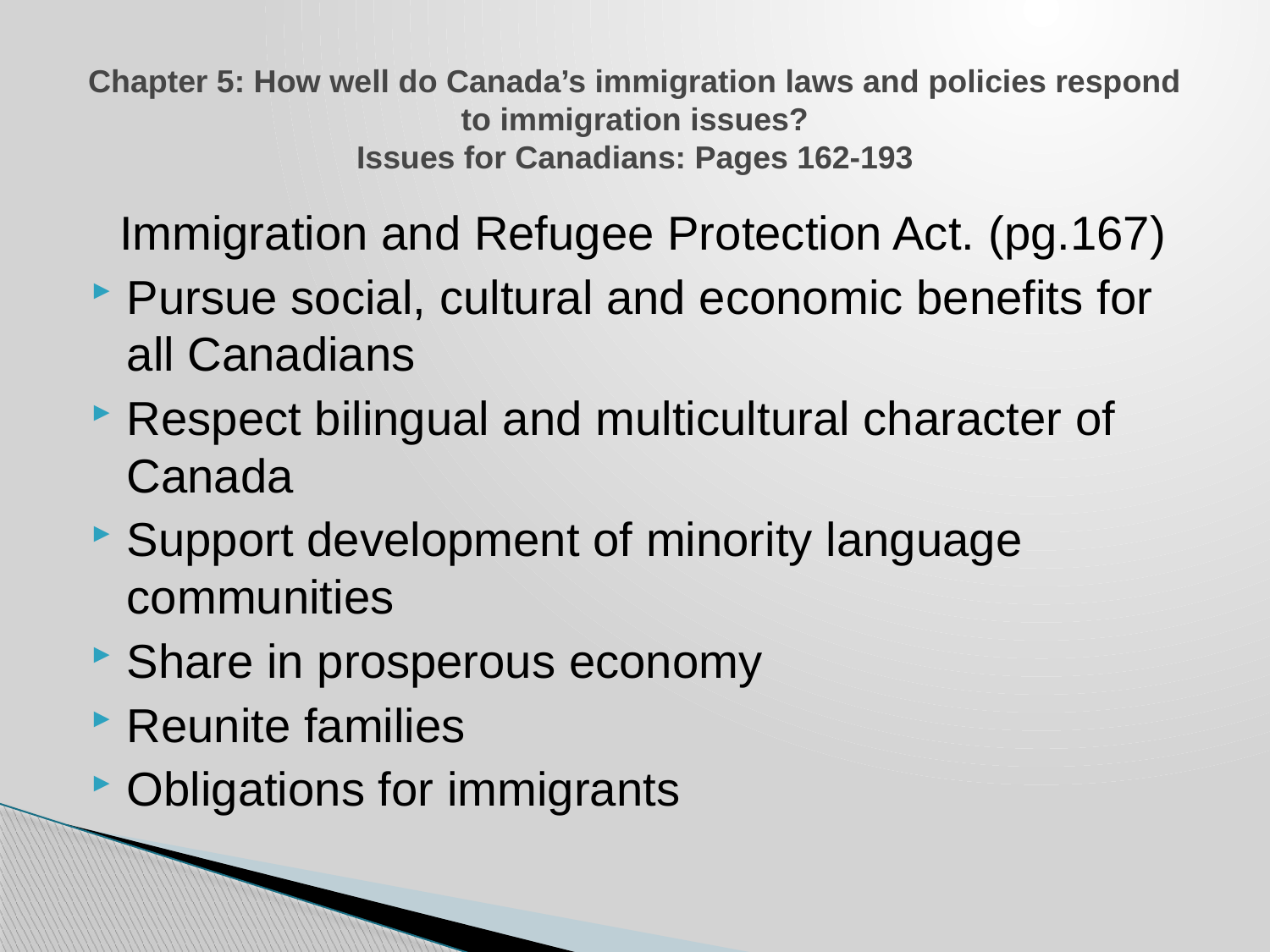

# Chapter 5: How well do Canada’s immigration laws and policies respond to immigration issues? Issues for Canadians: Pages 162-193
Immigration and Refugee Protection Act. (pg.167)
Pursue social, cultural and economic benefits for all Canadians
Respect bilingual and multicultural character of Canada
Support development of minority language communities
Share in prosperous economy
Reunite families
Obligations for immigrants